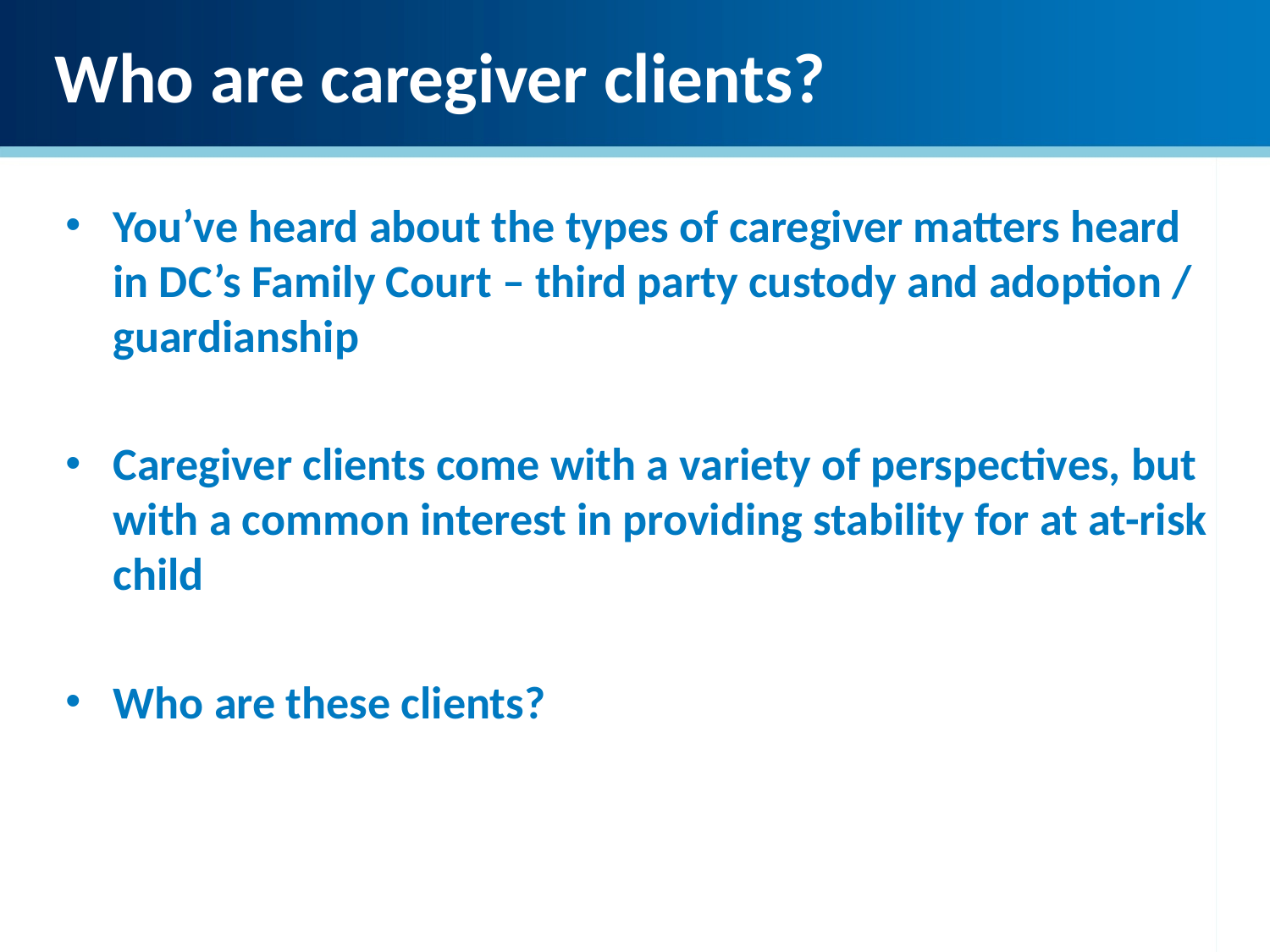

Who are caregiver clients?
You’ve heard about the types of caregiver matters heard in DC’s Family Court – third party custody and adoption / guardianship

Caregiver clients come with a variety of perspectives, but with a common interest in providing stability for at at-risk child

Who are these clients?